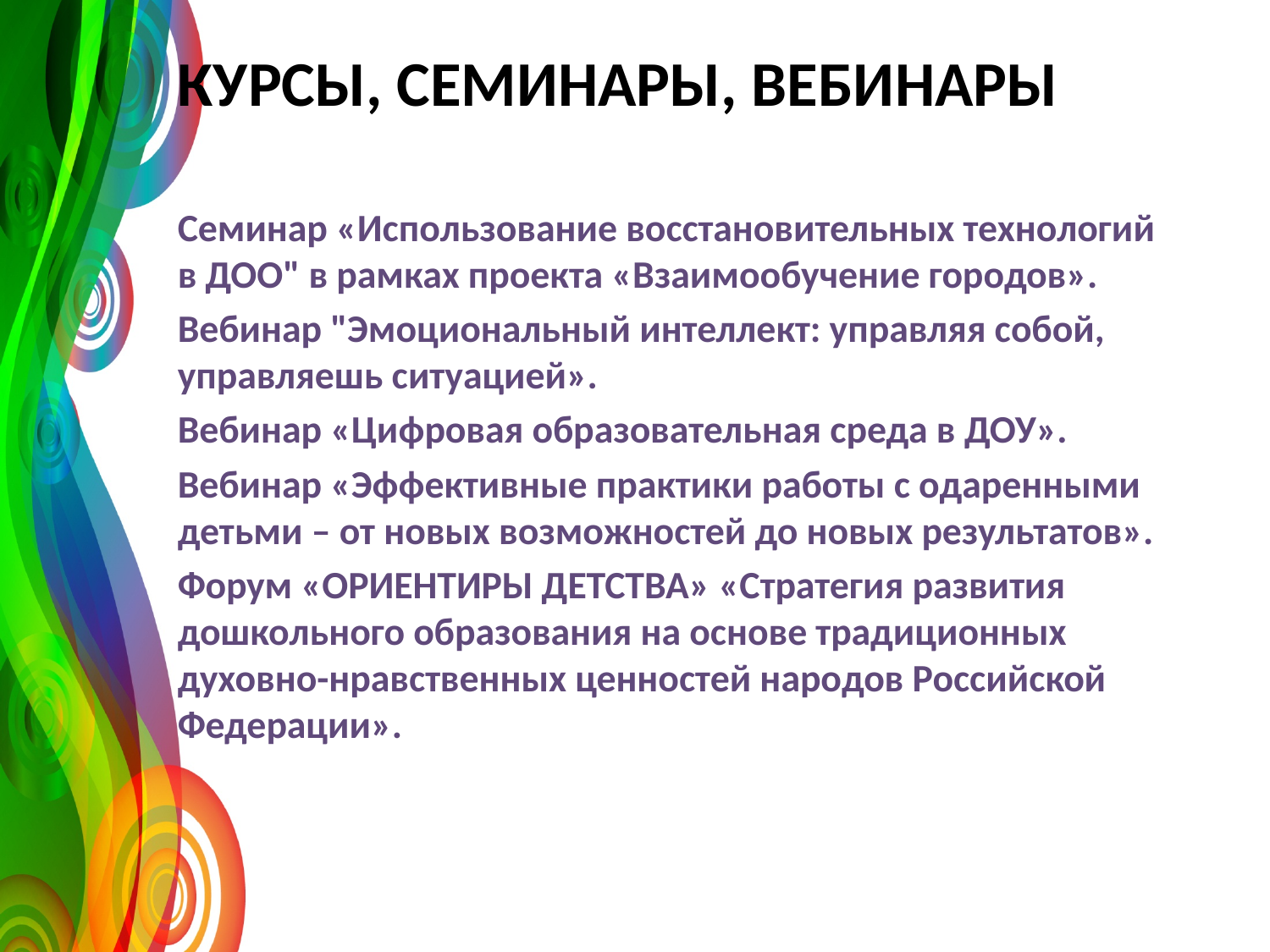

# Курсы, семинары, вебинары
Семинар «Использование восстановительных технологий в ДОО" в рамках проекта «Взаимообучение городов».
Вебинар "Эмоциональный интеллект: управляя собой, управляешь ситуацией».
Вебинар «Цифровая образовательная среда в ДОУ».
Вебинар «Эффективные практики работы с одаренными детьми – от новых возможностей до новых результатов».
Форум «ОРИЕНТИРЫ ДЕТСТВА» «Стратегия развития дошкольного образования на основе традиционных духовно-нравственных ценностей народов Российской Федерации».